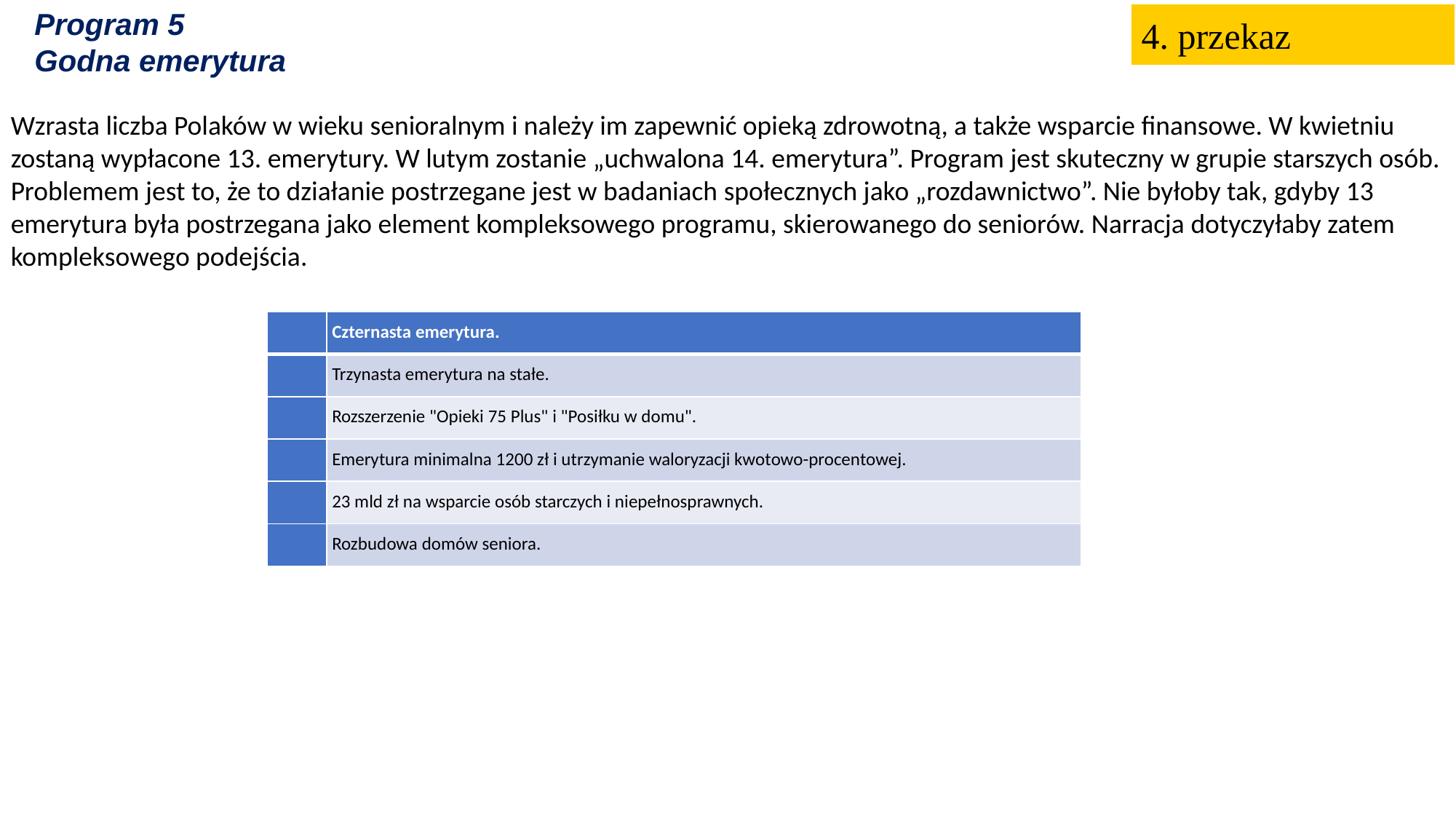

Program 5
Godna emerytura
4. przekaz
Wzrasta liczba Polaków w wieku senioralnym i należy im zapewnić opieką zdrowotną, a także wsparcie finansowe. W kwietniu zostaną wypłacone 13. emerytury. W lutym zostanie „uchwalona 14. emerytura”. Program jest skuteczny w grupie starszych osób. Problemem jest to, że to działanie postrzegane jest w badaniach społecznych jako „rozdawnictwo”. Nie byłoby tak, gdyby 13 emerytura była postrzegana jako element kompleksowego programu, skierowanego do seniorów. Narracja dotyczyłaby zatem kompleksowego podejścia.

|  | Czternasta emerytura. |
| --- | --- |
|  | Trzynasta emerytura na stałe. |
|  | Rozszerzenie "Opieki 75 Plus" i "Posiłku w domu". |
|  | Emerytura minimalna 1200 zł i utrzymanie waloryzacji kwotowo-procentowej. |
|  | 23 mld zł na wsparcie osób starczych i niepełnosprawnych. |
|  | Rozbudowa domów seniora. |